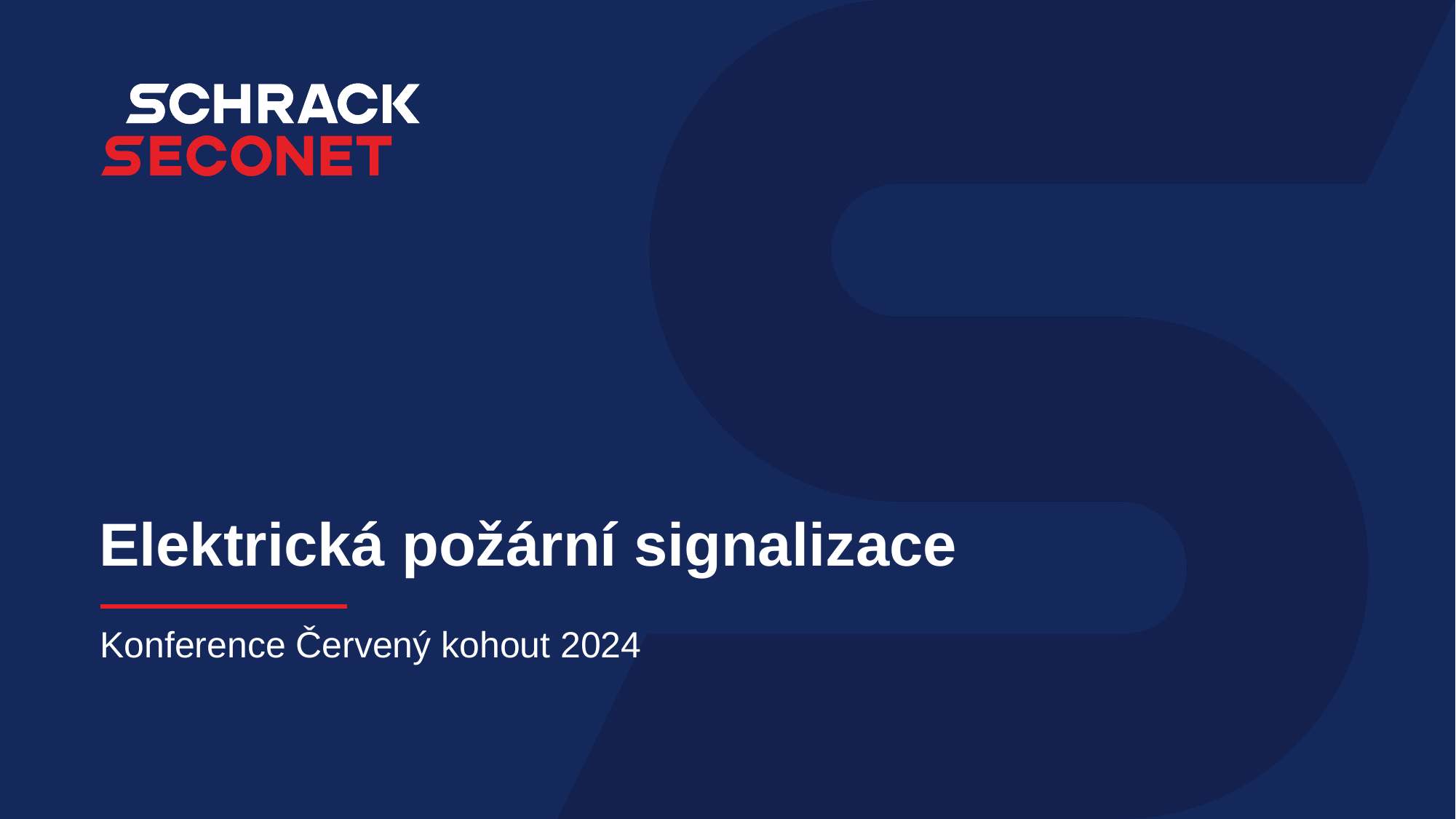

# Elektrická požární signalizace
Konference Červený kohout 2024